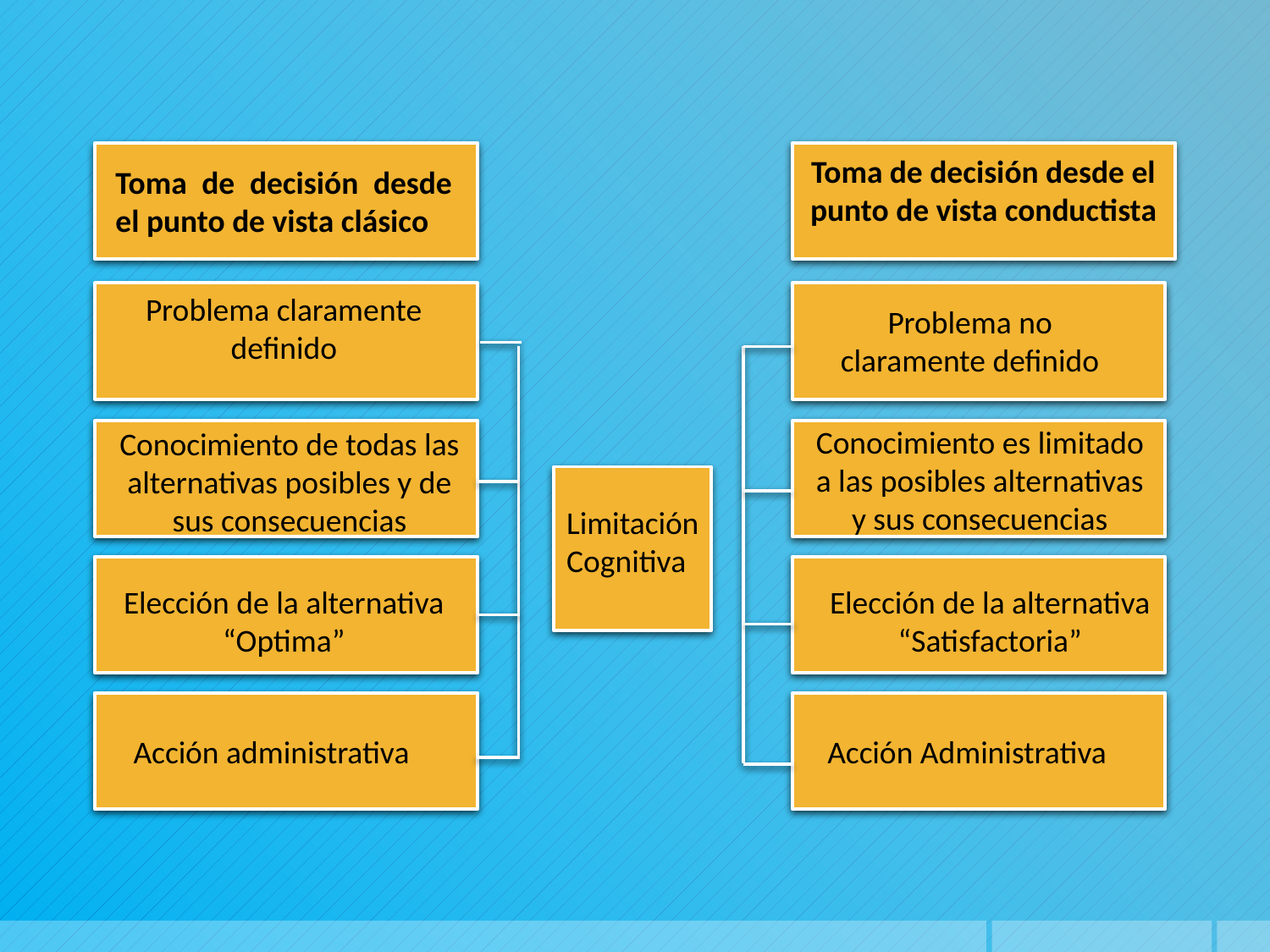

Toma de decisión desde el punto de vista conductista
Toma de decisión desde el punto de vista clásico

Problema claramente definido

Problema no claramente definido
Conocimiento es limitado a las posibles alternativas y sus consecuencias
Conocimiento de todas las alternativas posibles y de sus consecuencias

Limitación Cognitiva

Elección de la alternativa
“Optima”
Elección de la alternativa “Satisfactoria”

 Acción administrativa
Acción Administrativa